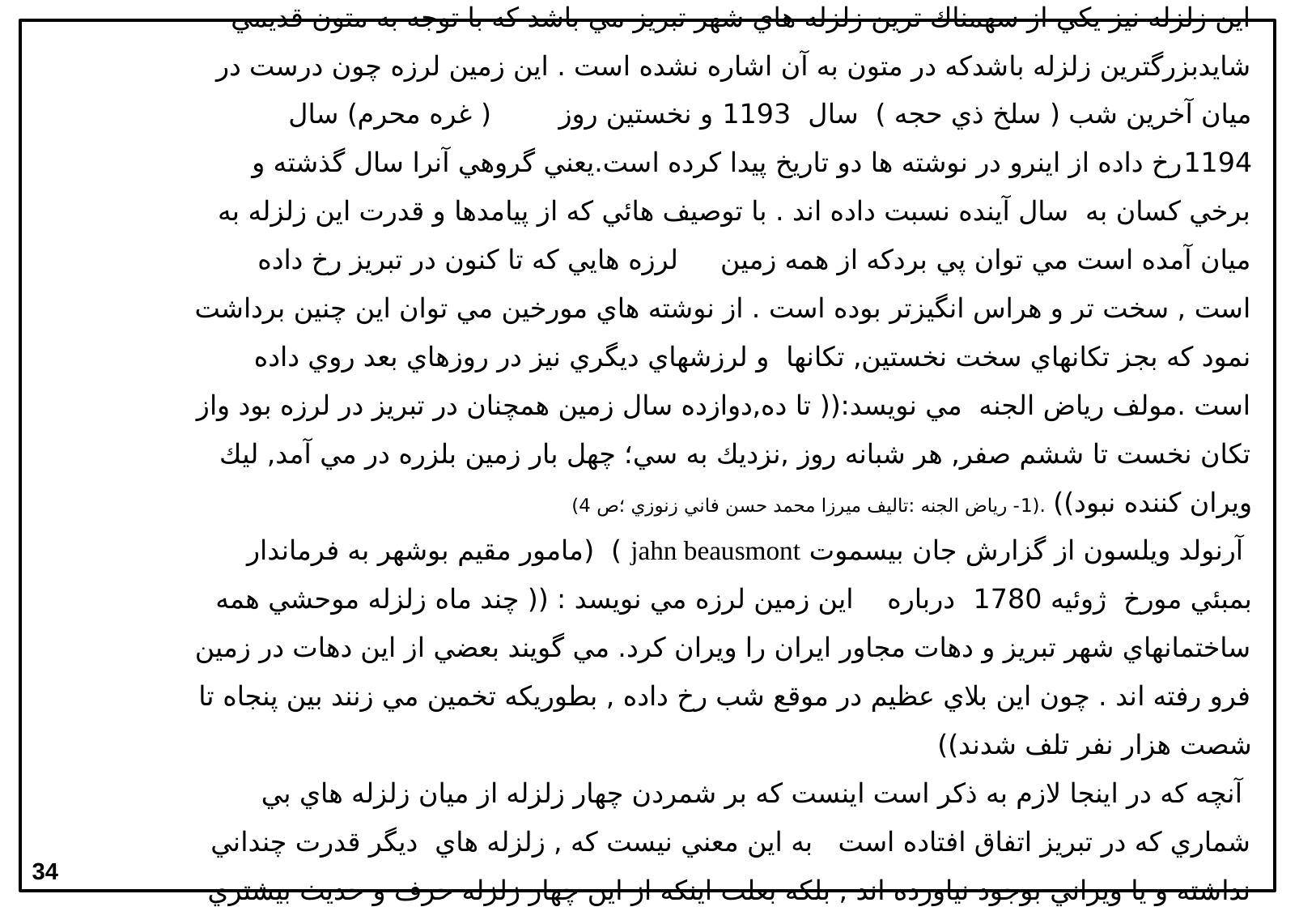

# زمين لرزه سال 1194  ه_ ق  ( 1780 ميلادي ) اين زلزله نيز يكي از سهمناك ترين زلزله هاي شهر تبريز مي باشد كه با توجه به متون قديمي شايدبزرگترين زلزله باشدكه در متون به آن اشاره نشده است . اين زمين لرزه چون درست در ميان آخرين شب ( سلخ ذي حجه )  سال  1193 و نخستين روز        ( غره محرم) سال 1194رخ داده از اينرو در نوشته ها دو تاريخ پيدا كرده است.يعني گروهي آنرا سال گذشته و برخي كسان به  سال آينده نسبت داده اند . با توصيف هائي كه از پيامدها و قدرت اين زلزله به ميان آمده است مي توان پي بردكه از همه زمين     لرزه هايي كه تا كنون در تبريز رخ داده است , سخت تر و هراس انگيزتر بوده است . از نوشته هاي مورخين مي توان اين چنين برداشت نمود كه بجز تكانهاي سخت نخستين, تكانها  و لرزشهاي ديگري نيز در روزهاي بعد روي داده است .مولف رياض الجنه  مي نويسد:(( تا ده,دوازده سال زمين همچنان در تبريز در لرزه بود واز تكان نخست تا ششم صفر, هر شبانه روز ,نزديك به سي؛ چهل بار زمين بلزره در مي آمد, ليك ويران كننده نبود)) .(1- رياض الجنه :تاليف ميرزا محمد حسن فاني زنوزي ؛ص 4) آرنولد ويلسون از گزارش جان بيسموت jahn beausmont )  (مامور مقيم بوشهر به فرماندار بمبئي مورخ  ژوئيه 1780  درباره    اين زمين لرزه مي نويسد : (( چند ماه زلزله موحشي همه ساختمانهاي شهر تبريز و دهات مجاور ايران را ويران كرد. مي گويند بعضي از اين دهات در زمين فرو رفته اند . چون اين بلاي عظيم در موقع شب رخ داده , بطوريكه تخمين مي زنند بين پنجاه تا شصت هزار نفر تلف شدند)) آنچه كه در اينجا لازم به ذكر است اينست كه بر شمردن چهار زلزله از ميان زلزله هاي بي شماري كه در تبريز اتفاق افتاده است   به اين معني نيست كه , زلزله هاي  ديگر قدرت چنداني نداشته و يا ويراني بوجود نياورده اند , بلكه بعلت اينكه از اين چهار زلزله حرف و حديث بيشتري در متون قديمي به ميان آمده است از اهميت بيشتري برخوردار مي باشد .  (2- يحيي ذكا : 1359 , ص 62)
34